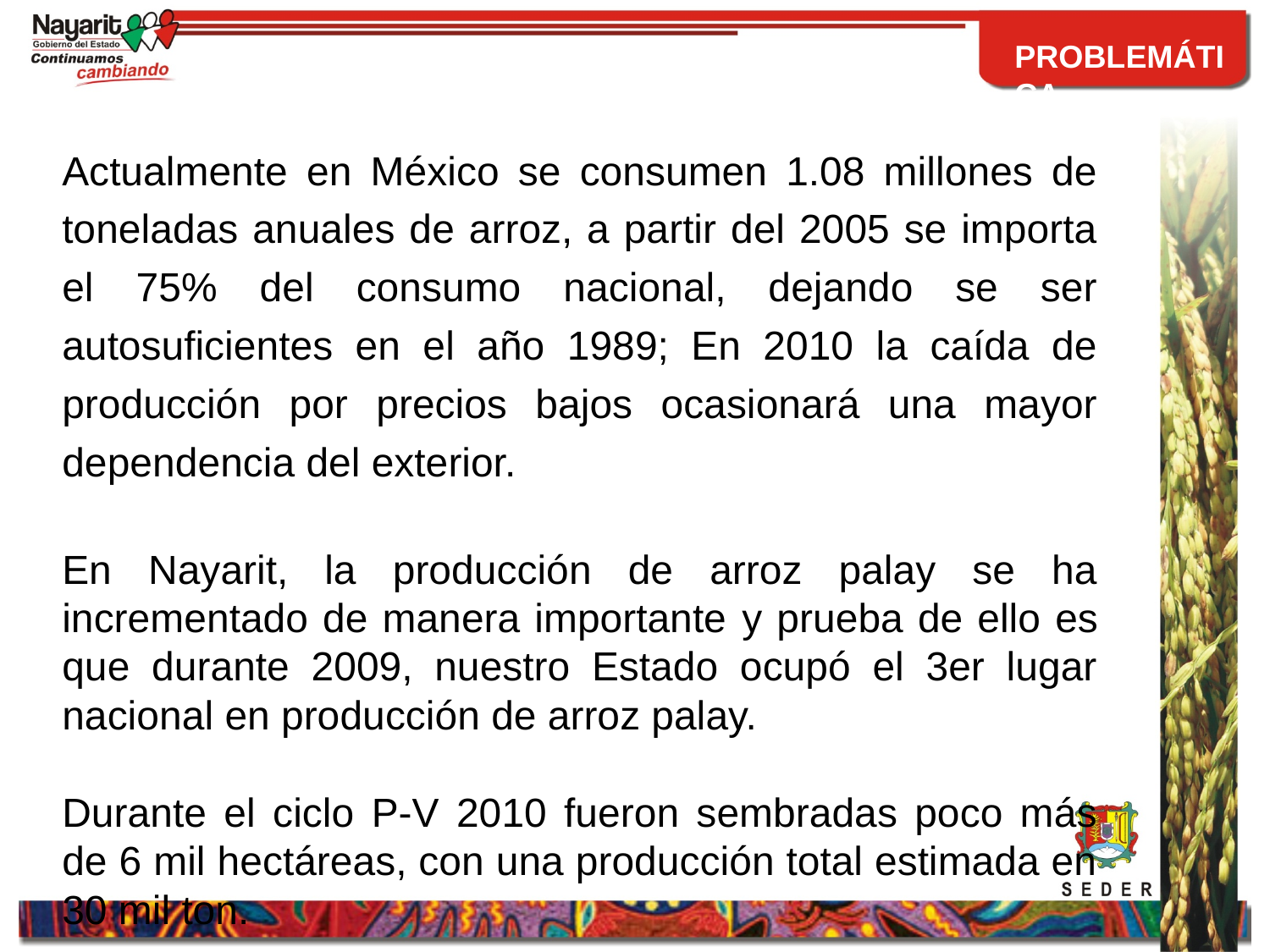

PROBLEMÁTICA
Actualmente en México se consumen 1.08 millones de toneladas anuales de arroz, a partir del 2005 se importa el 75% del consumo nacional, dejando se ser autosuficientes en el año 1989; En 2010 la caída de producción por precios bajos ocasionará una mayor dependencia del exterior.

En Nayarit, la producción de arroz palay se ha incrementado de manera importante y prueba de ello es que durante 2009, nuestro Estado ocupó el 3er lugar nacional en producción de arroz palay.

Durante el ciclo P-V 2010 fueron sembradas poco más de 6 mil hectáreas, con una producción total estimada en 30 mil ton.